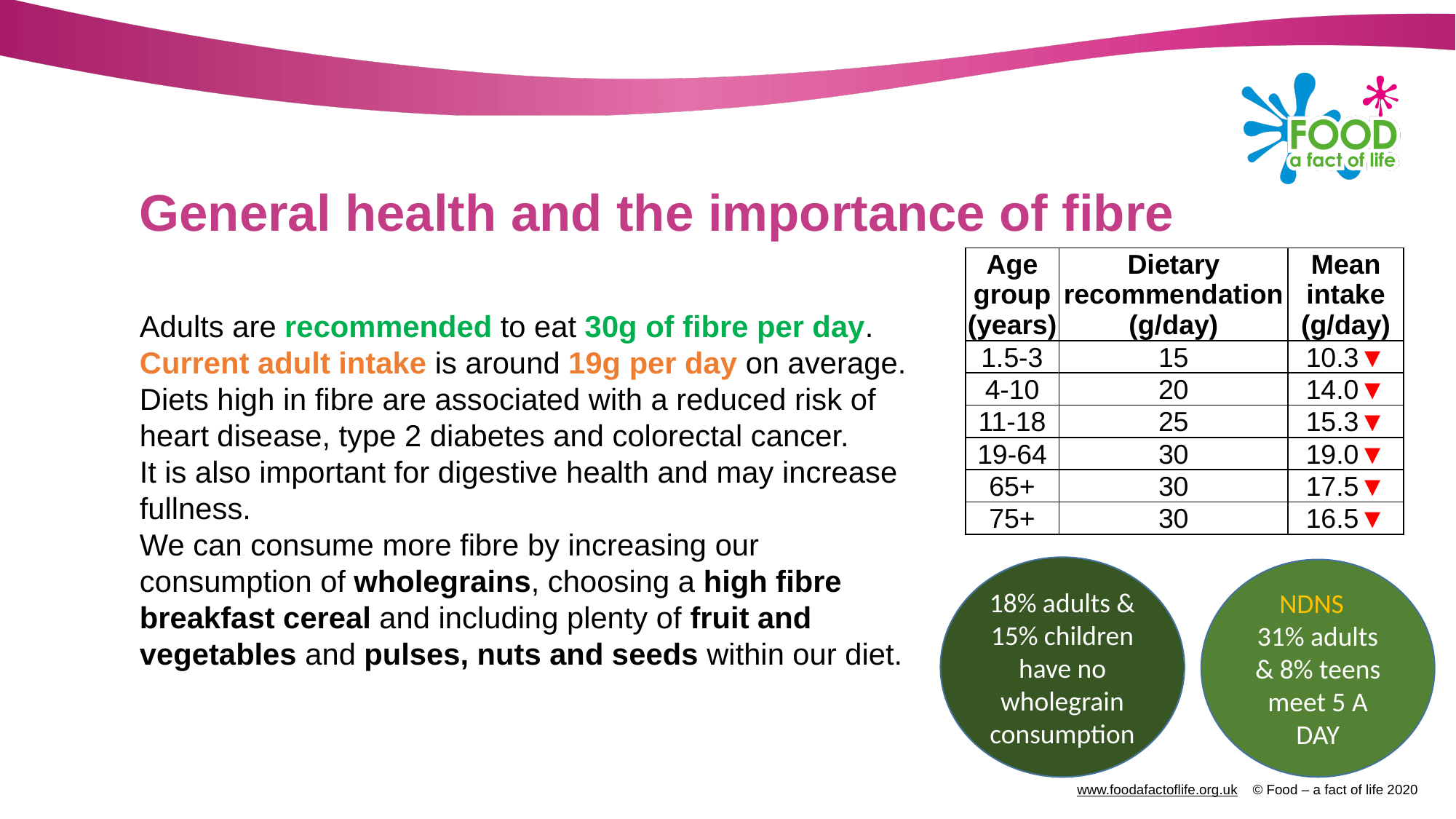

# General health and the importance of fibre
| Age group (years) | Dietary recommendation (g/day) | Mean intake (g/day) |
| --- | --- | --- |
| 1.5-3 | 15 | 10.3▼ |
| 4-10 | 20 | 14.0▼ |
| 11-18 | 25 | 15.3▼ |
| 19-64 | 30 | 19.0▼ |
| 65+ | 30 | 17.5▼ |
| 75+ | 30 | 16.5▼ |
Adults are recommended to eat 30g of fibre per day.
Current adult intake is around 19g per day on average.
Diets high in fibre are associated with a reduced risk of heart disease, type 2 diabetes and colorectal cancer.
It is also important for digestive health and may increase fullness.
We can consume more fibre by increasing our consumption of wholegrains, choosing a high fibre breakfast cereal and including plenty of fruit and vegetables and pulses, nuts and seeds within our diet.

18% adults & 15% children
have no wholegrain consumption

NDNS
31% adults & 8% teens meet 5 A DAY